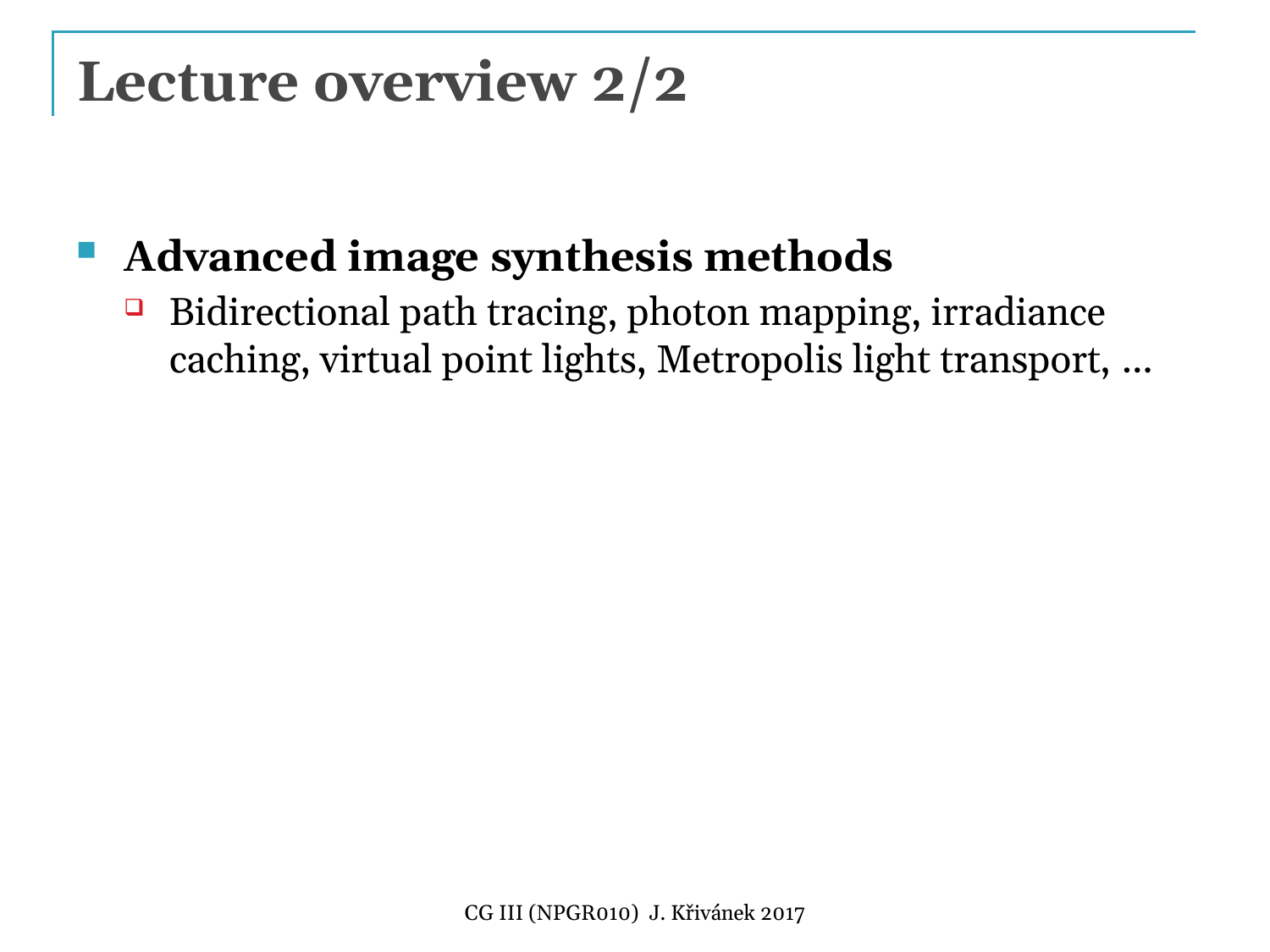

# Lecture overview 2/2
Advanced image synthesis methods
Bidirectional path tracing, photon mapping, irradiance caching, virtual point lights, Metropolis light transport, …
CG III (NPGR010)  J. Křivánek 2017